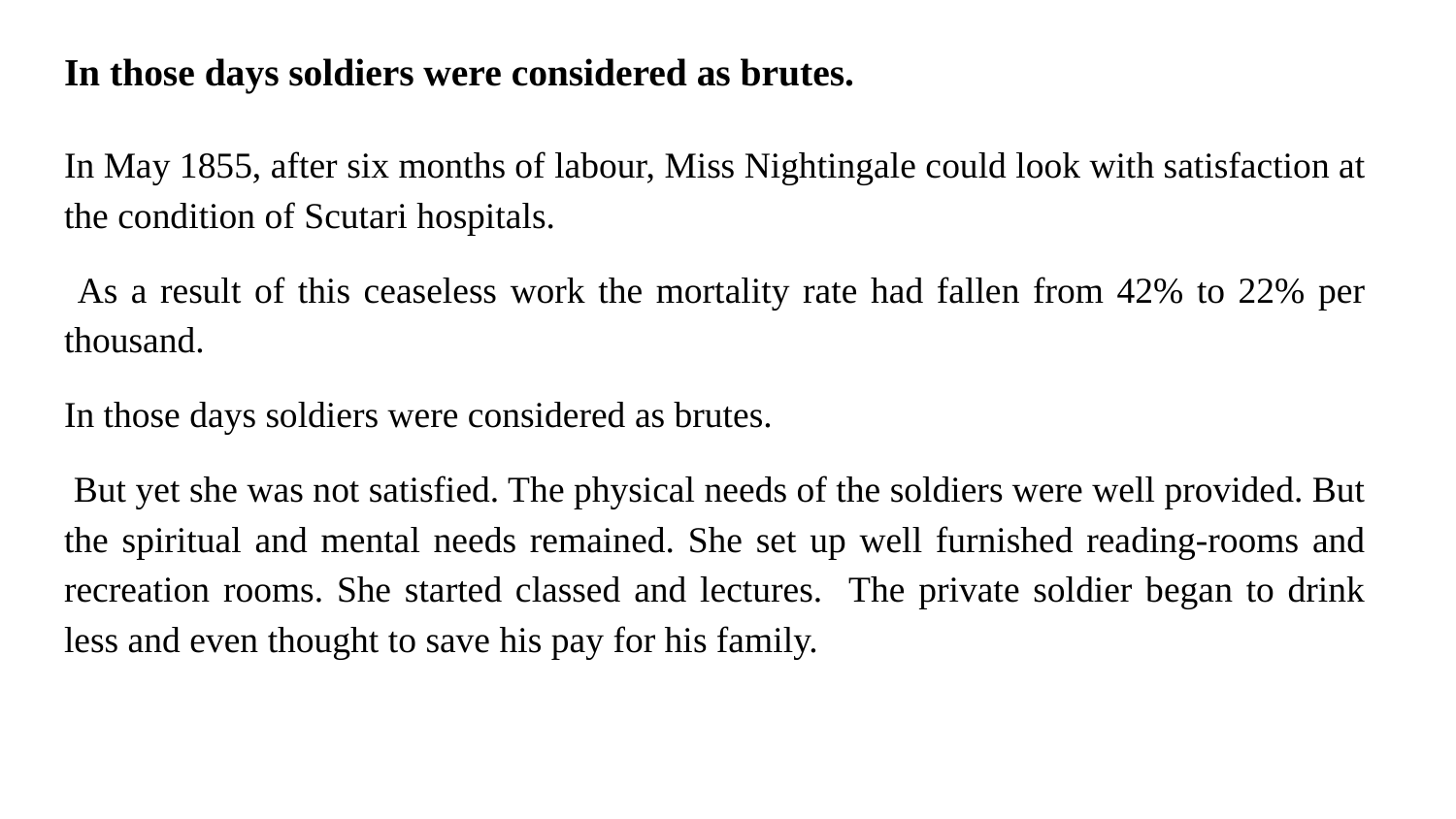

# In those days soldiers were considered as brutes.
In May 1855, after six months of labour, Miss Nightingale could look with satisfaction at the condition of Scutari hospitals.
 As a result of this ceaseless work the mortality rate had fallen from 42% to 22% per thousand.
In those days soldiers were considered as brutes.
 But yet she was not satisfied. The physical needs of the soldiers were well provided. But the spiritual and mental needs remained. She set up well furnished reading-rooms and recreation rooms. She started classed and lectures.  The private soldier began to drink less and even thought to save his pay for his family.